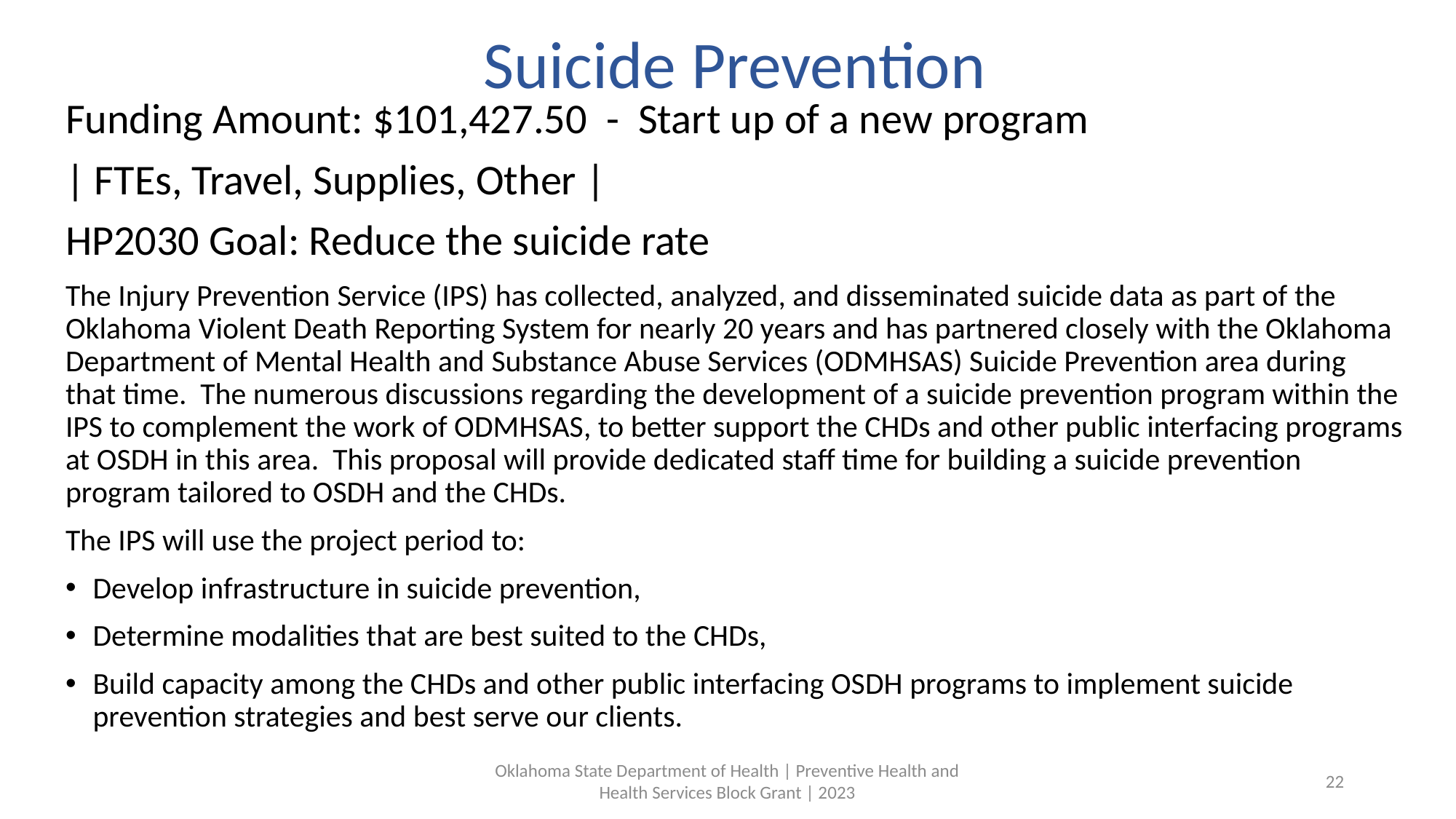

# Suicide Prevention
Funding Amount: $101,427.50  -  Start up of a new program
| FTEs, Travel, Supplies, Other |
HP2030 Goal: Reduce the suicide rate
The Injury Prevention Service (IPS) has collected, analyzed, and disseminated suicide data as part of the Oklahoma Violent Death Reporting System for nearly 20 years and has partnered closely with the Oklahoma Department of Mental Health and Substance Abuse Services (ODMHSAS) Suicide Prevention area during that time.  The numerous discussions regarding the development of a suicide prevention program within the IPS to complement the work of ODMHSAS, to better support the CHDs and other public interfacing programs at OSDH in this area.  This proposal will provide dedicated staff time for building a suicide prevention program tailored to OSDH and the CHDs.
The IPS will use the project period to:
Develop infrastructure in suicide prevention,
Determine modalities that are best suited to the CHDs,
Build capacity among the CHDs and other public interfacing OSDH programs to implement suicide prevention strategies and best serve our clients.

Oklahoma State Department of Health | Preventive Health and Health Services Block Grant | 2023
22